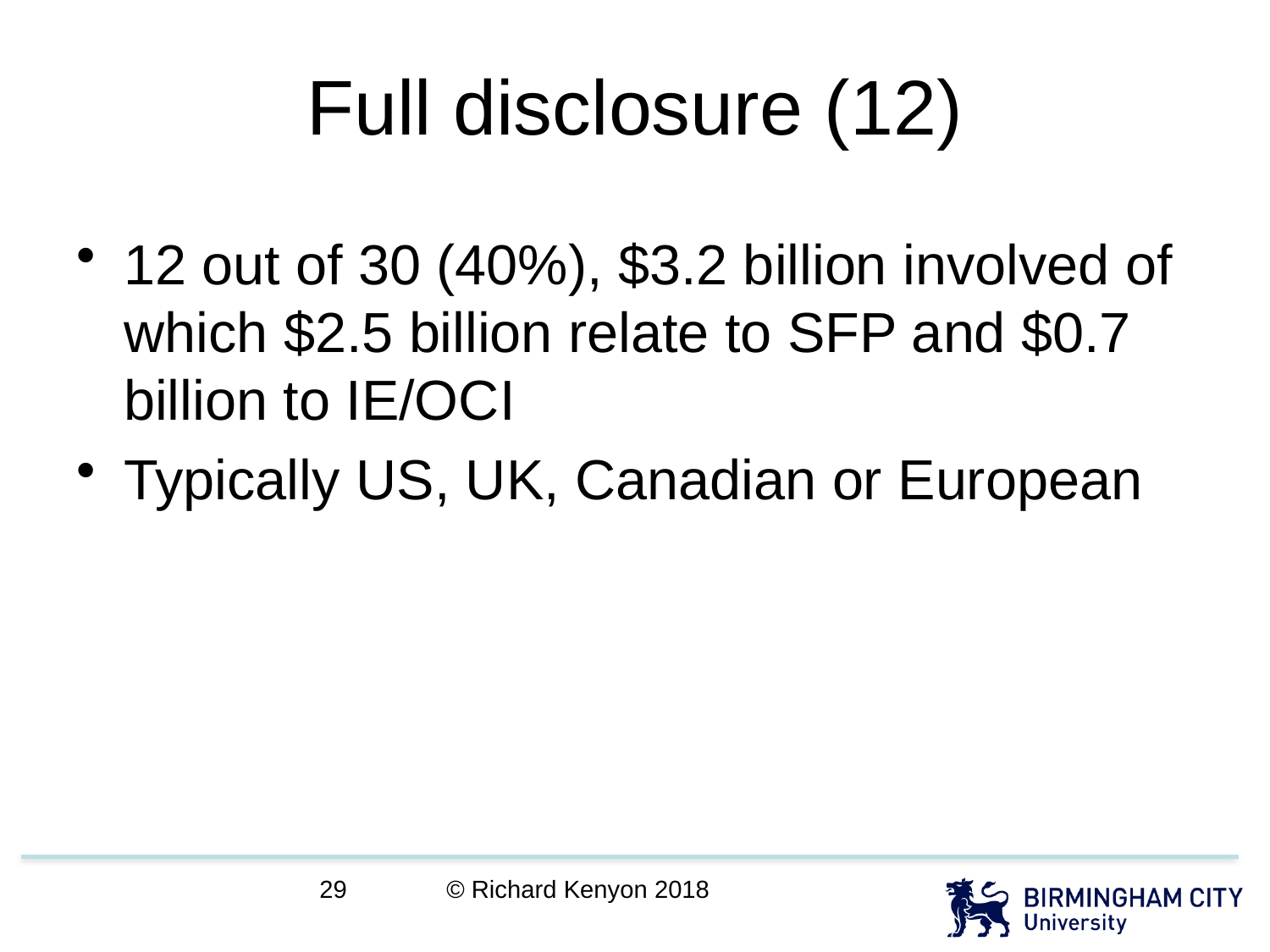

# Full disclosure (12)
12 out of 30 (40%), $3.2 billion involved of which $2.5 billion relate to SFP and $0.7 billion to IE/OCI
Typically US, UK, Canadian or European

© Richard Kenyon 2018
29